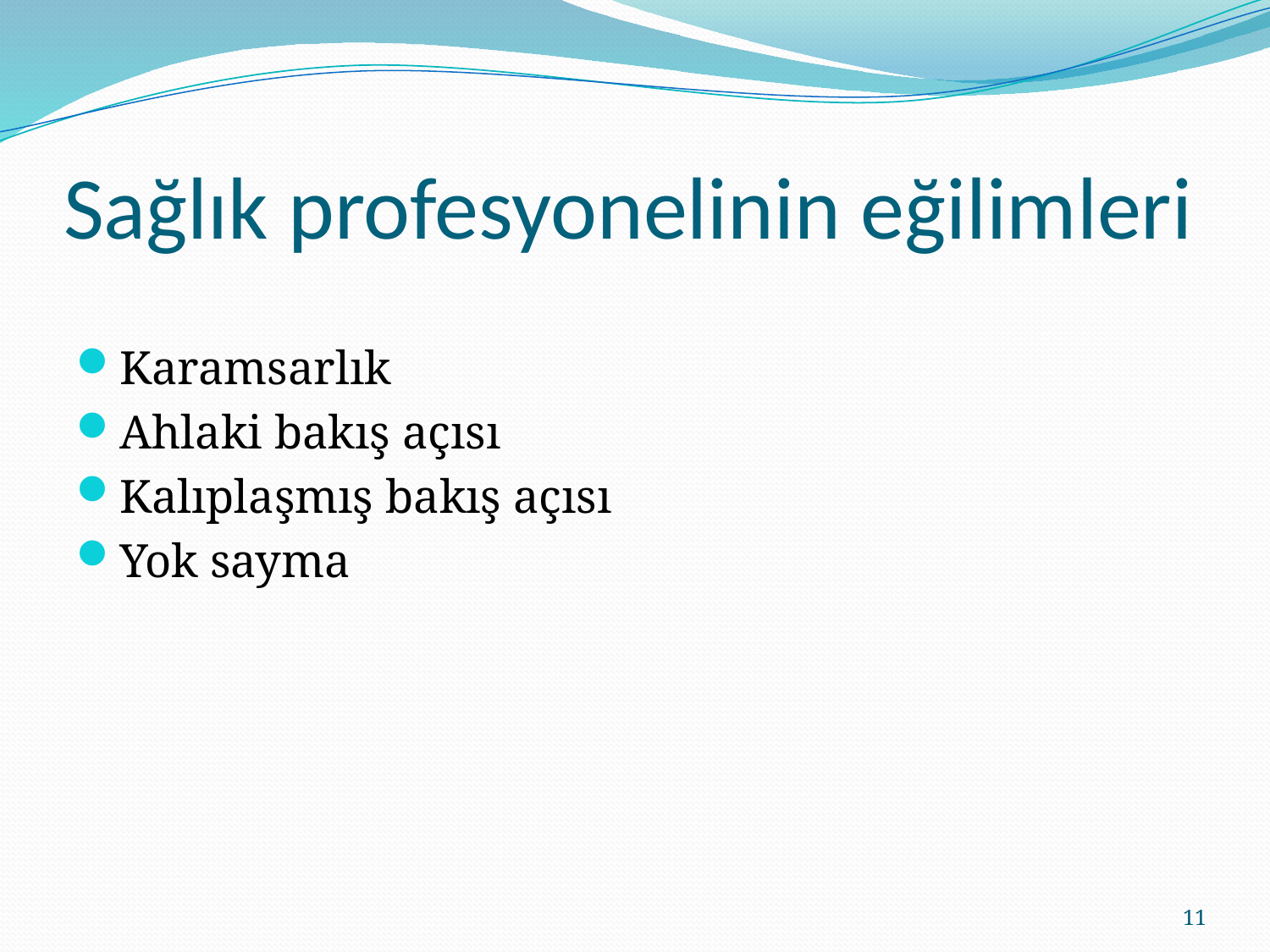

# Sağlık profesyonelinin eğilimleri

Karamsarlık
Ahlaki bakış açısı
Kalıplaşmış bakış açısı
Yok sayma

11